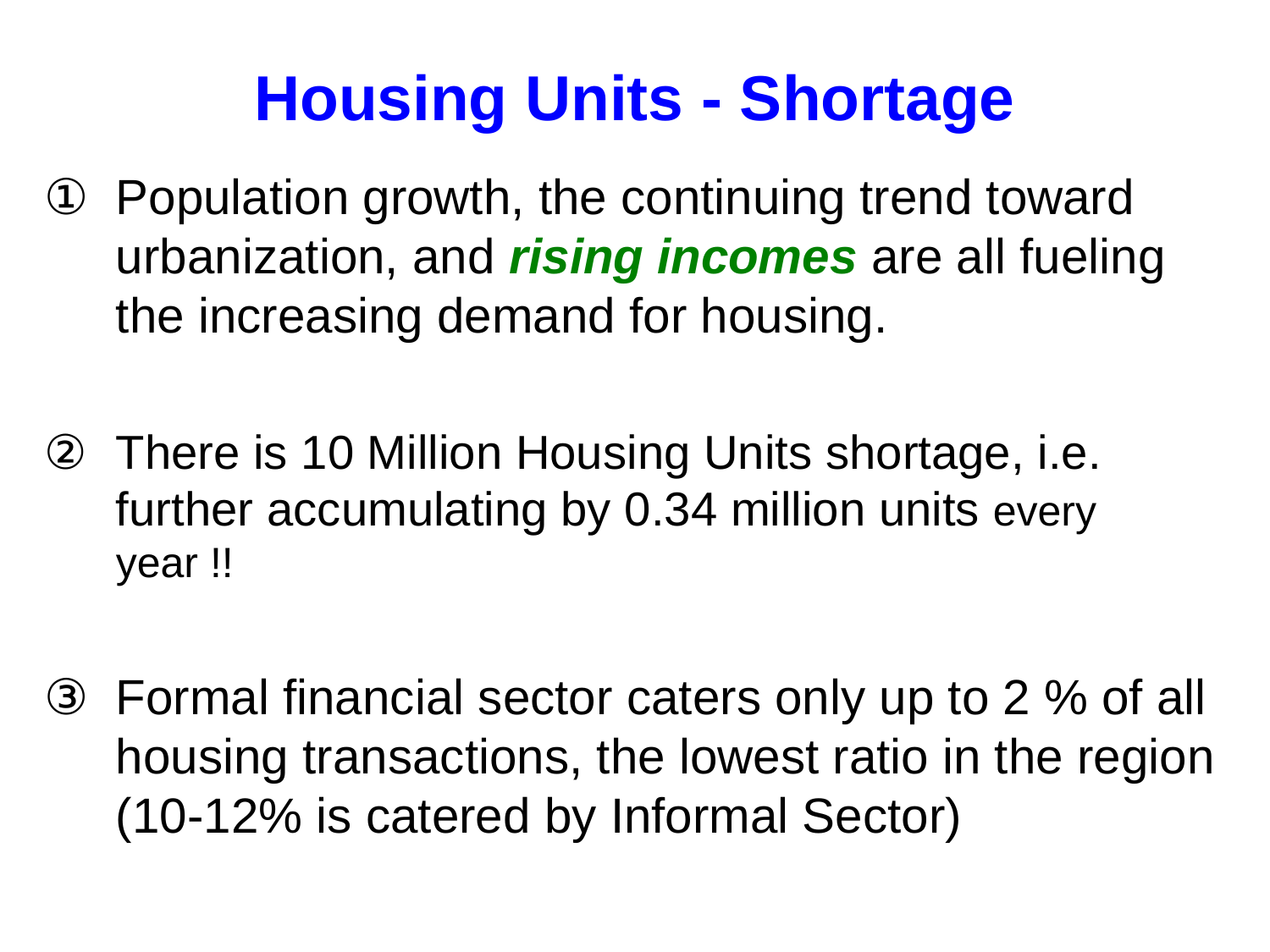

# Housing Units - Shortage
Population growth, the continuing trend toward urbanization, and rising incomes are all fueling the increasing demand for housing.

There is 10 Million Housing Units shortage, i.e. further accumulating by 0.34 million units every year !!

Formal financial sector caters only up to 2 % of all housing transactions, the lowest ratio in the region (10-12% is catered by Informal Sector)